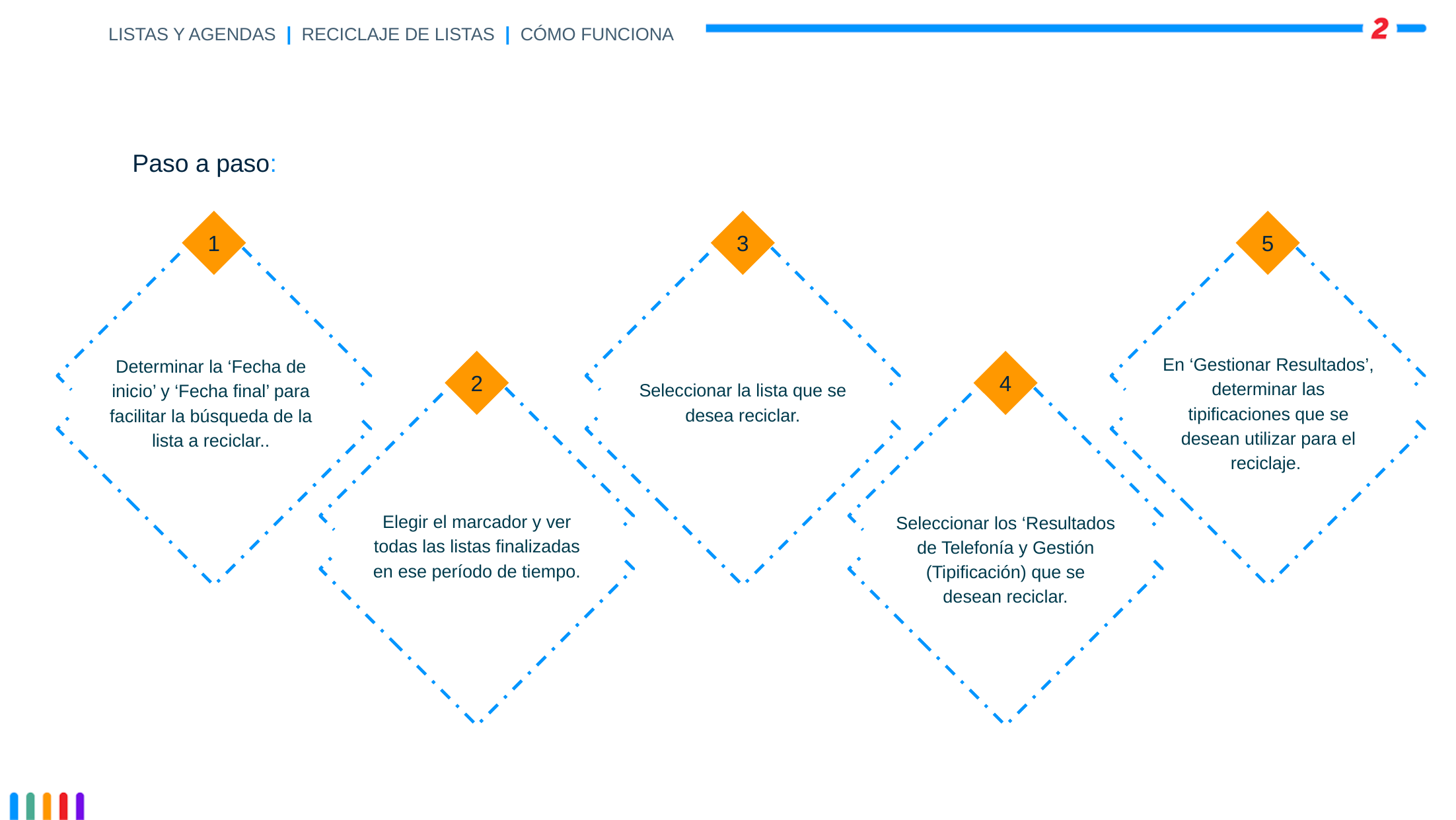

# LISTAS Y AGENDAS  |  RECICLAJE DE LISTAS  |  CÓMO FUNCIONA
Paso a paso:

1
3
5

En ‘Gestionar Resultados’, determinar las tipificaciones que se desean utilizar para el reciclaje.

Determinar la ‘Fecha de inicio’ y ‘Fecha final’ para facilitar la búsqueda de la lista a reciclar..

2
4
Seleccionar la lista que se desea reciclar.

Seleccionar los ‘Resultados de Telefonía y Gestión (Tipificación) que se desean reciclar.
Elegir el marcador y ver todas las listas finalizadas en ese período de tiempo.